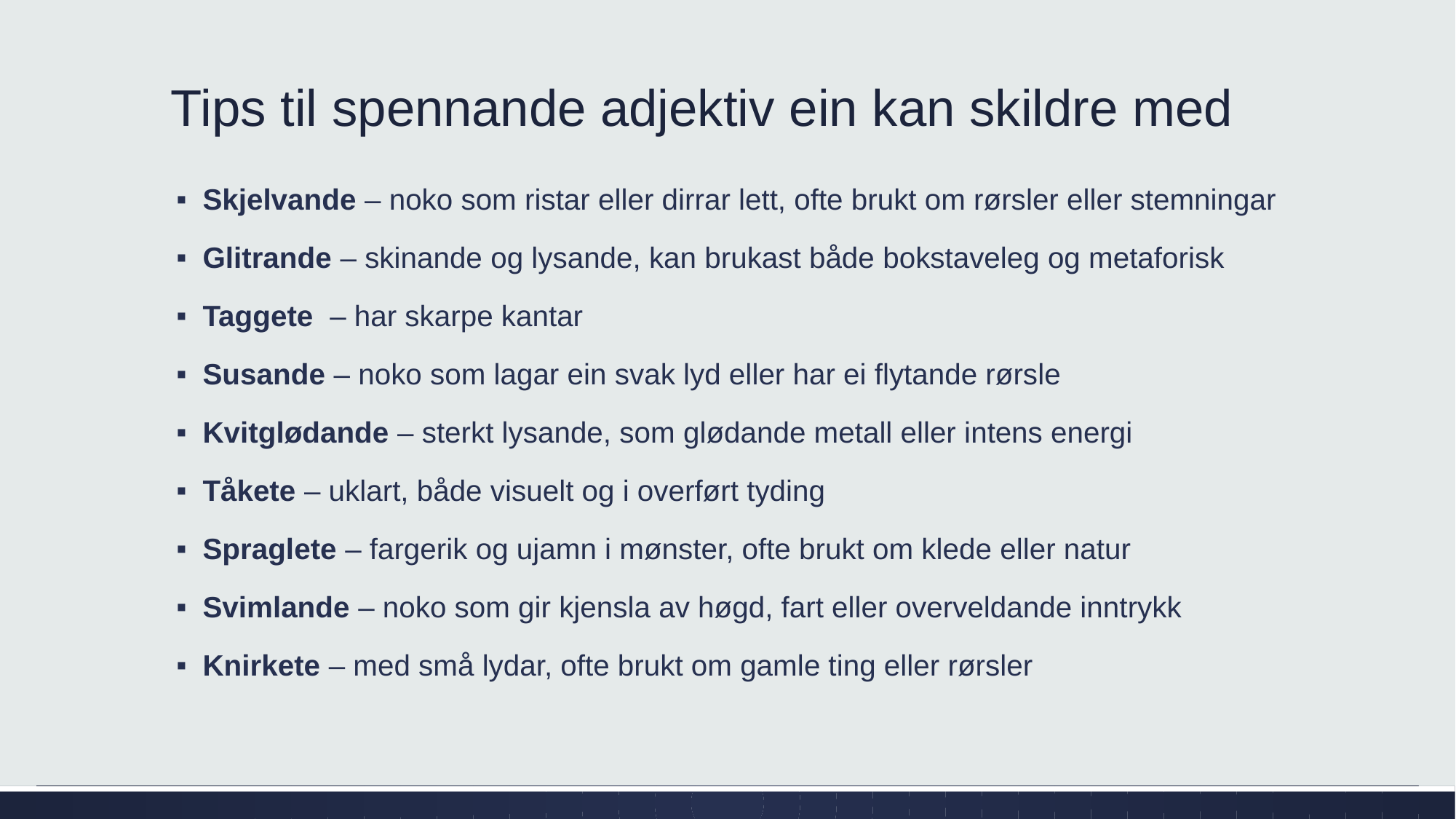

# Tips til spennande adjektiv ein kan skildre med
Skjelvande – noko som ristar eller dirrar lett, ofte brukt om rørsler eller stemningar
Glitrande – skinande og lysande, kan brukast både bokstaveleg og metaforisk
Taggete  – har skarpe kantar
Susande – noko som lagar ein svak lyd eller har ei flytande rørsle
Kvitglødande – sterkt lysande, som glødande metall eller intens energi
Tåkete – uklart, både visuelt og i overført tyding
Spraglete – fargerik og ujamn i mønster, ofte brukt om klede eller natur
Svimlande – noko som gir kjensla av høgd, fart eller overveldande inntrykk
Knirkete – med små lydar, ofte brukt om gamle ting eller rørsler